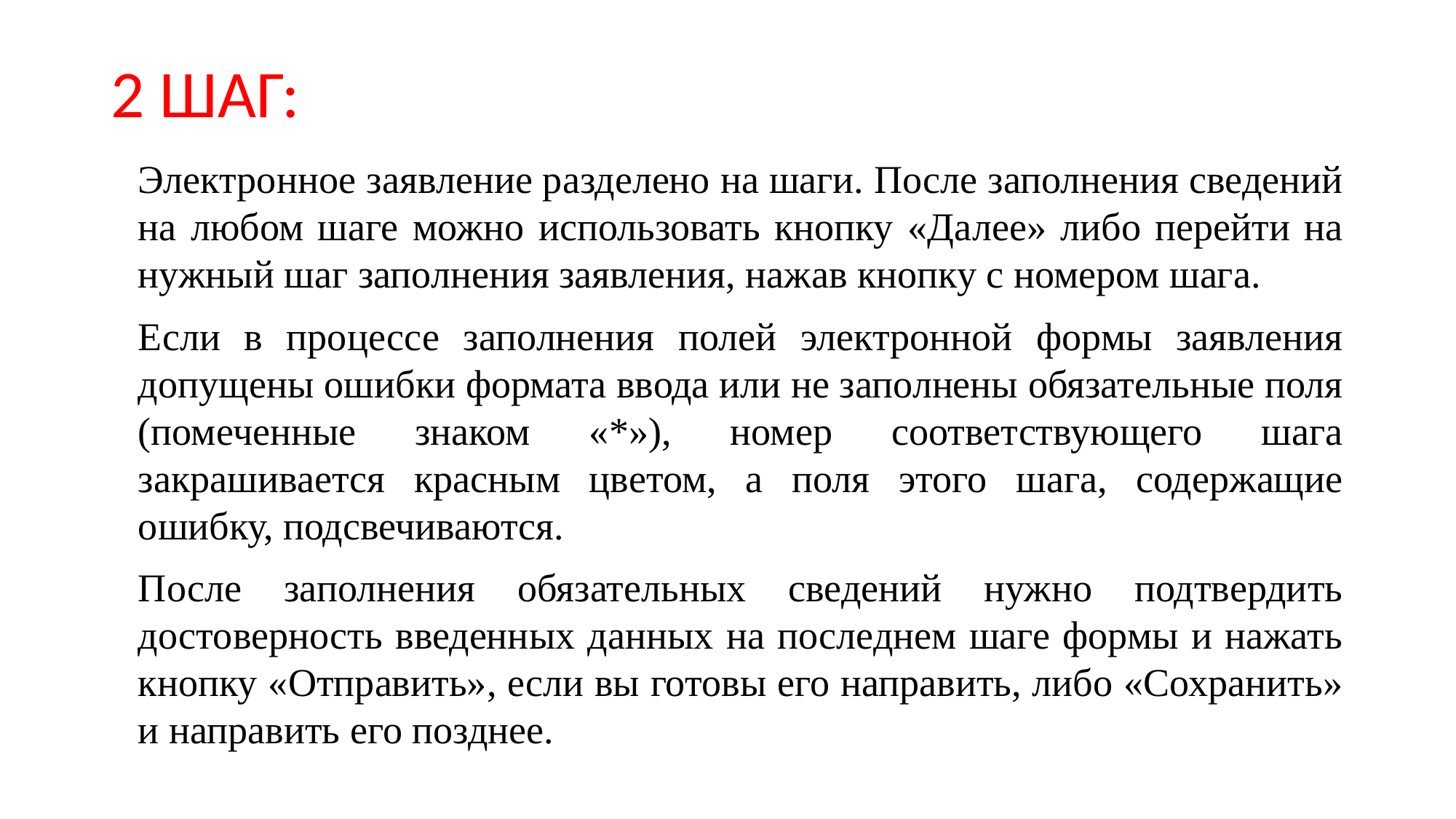

# 2 ШАГ:
Электронное заявление разделено на шаги. После заполнения сведений на любом шаге можно использовать кнопку «Далее» либо перейти на нужный шаг заполнения заявления, нажав кнопку с номером шага.
Если в процессе заполнения полей электронной формы заявления допущены ошибки формата ввода или не заполнены обязательные поля (помеченные знаком «*»), номер соответствующего шага закрашивается красным цветом, а поля этого шага, содержащие ошибку, подсвечиваются.
После заполнения обязательных сведений нужно подтвердить достоверность введенных данных на последнем шаге формы и нажать кнопку «Отправить», если вы готовы его направить, либо «Сохранить» и направить его позднее.